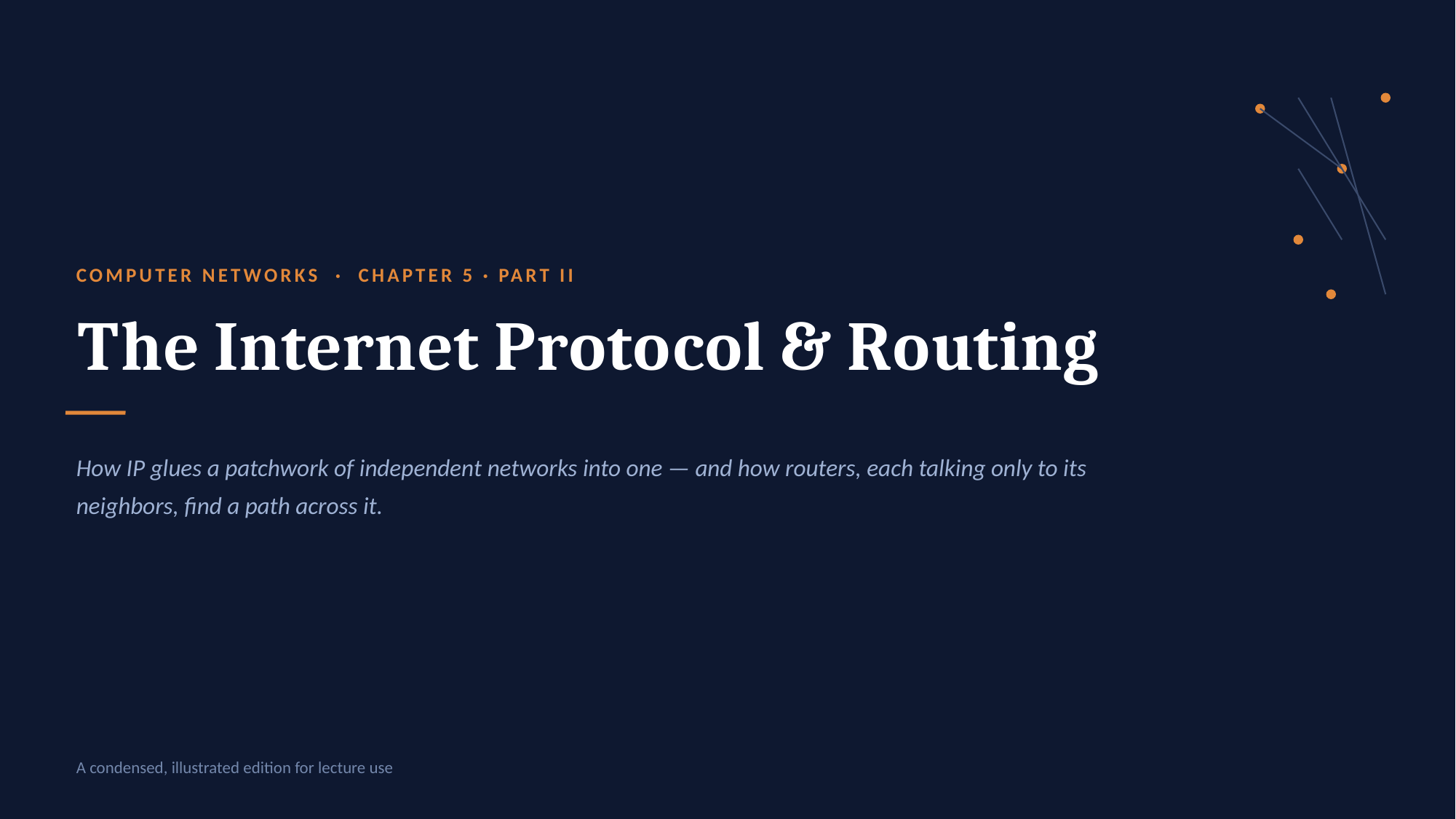

COMPUTER NETWORKS  ·  CHAPTER 5 · PART II

The Internet Protocol & Routing

How IP glues a patchwork of independent networks into one — and how routers, each talking only to its neighbors, find a path across it.
A condensed, illustrated edition for lecture use